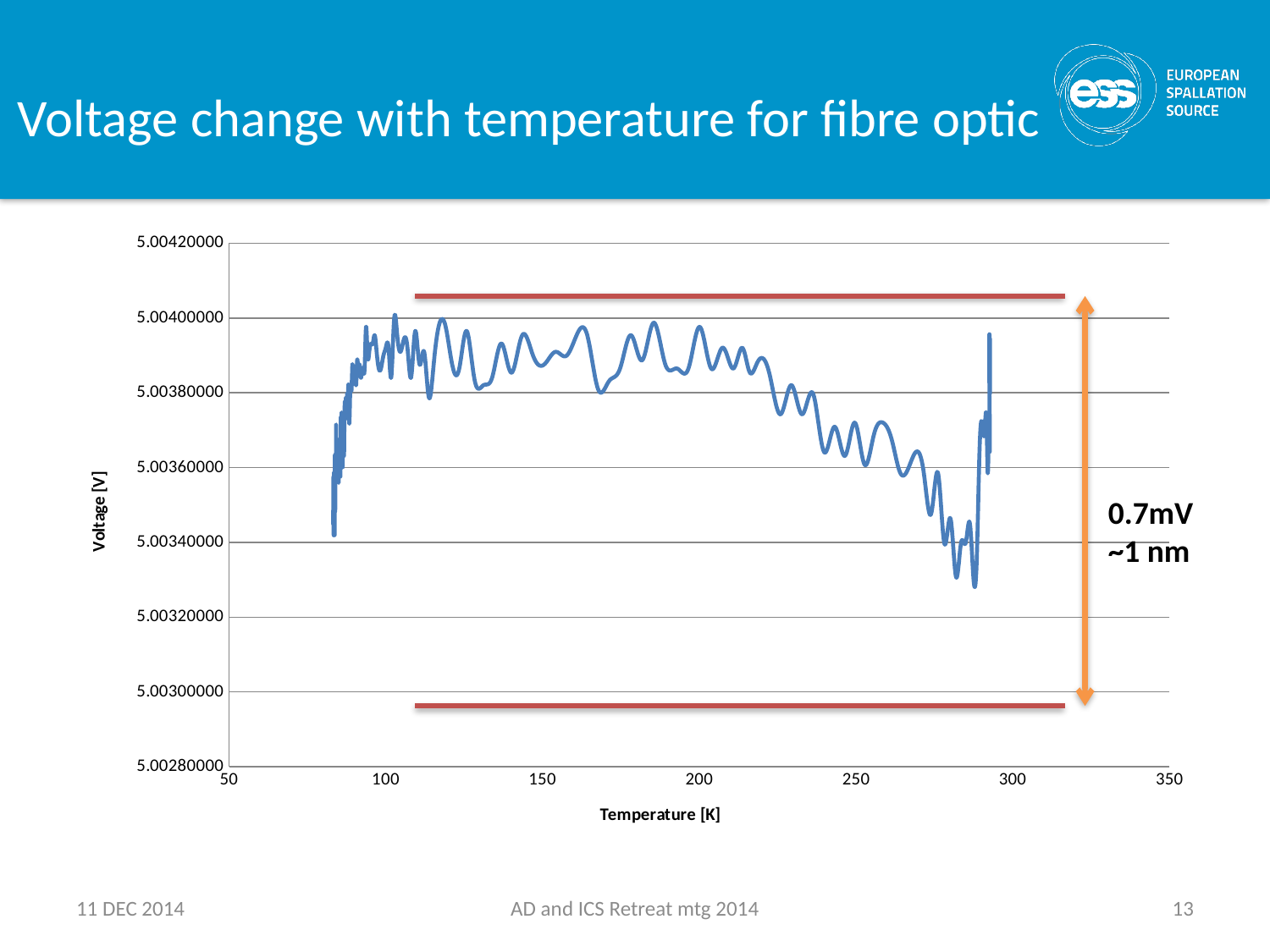

# Voltage change with temperature for fibre optic

### Chart

| Category |  |
|---|---|
0.7mV
~1 nm
11 DEC 2014
AD and ICS Retreat mtg 2014
13